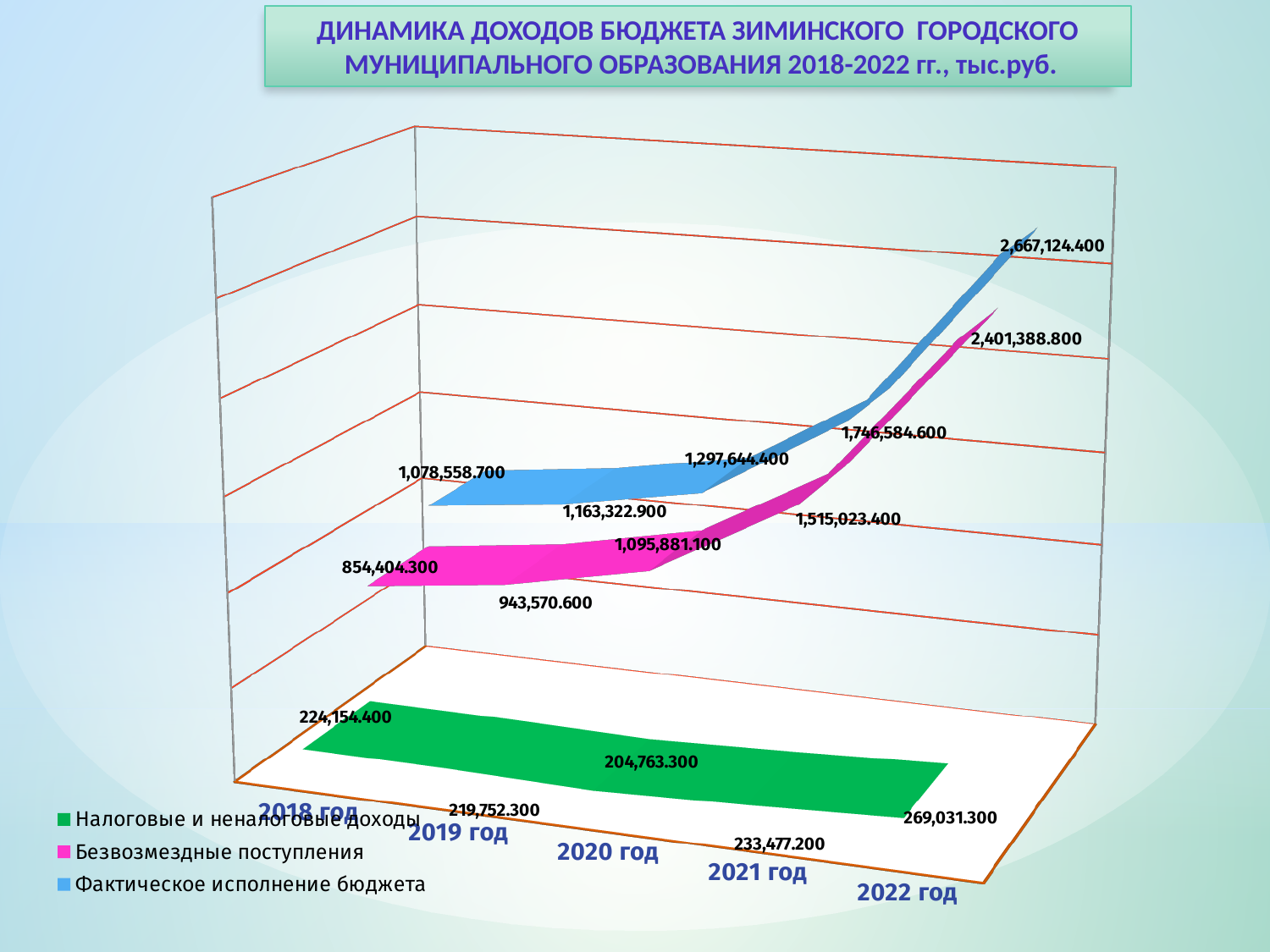

ДИНАМИКА ДОХОДОВ БЮДЖЕТА ЗИМИНСКОГО  ГОРОДСКОГО
 МУНИЦИПАЛЬНОГО ОБРАЗОВАНИЯ 2018-2022 гг., тыс.руб.

[unsupported chart]

#